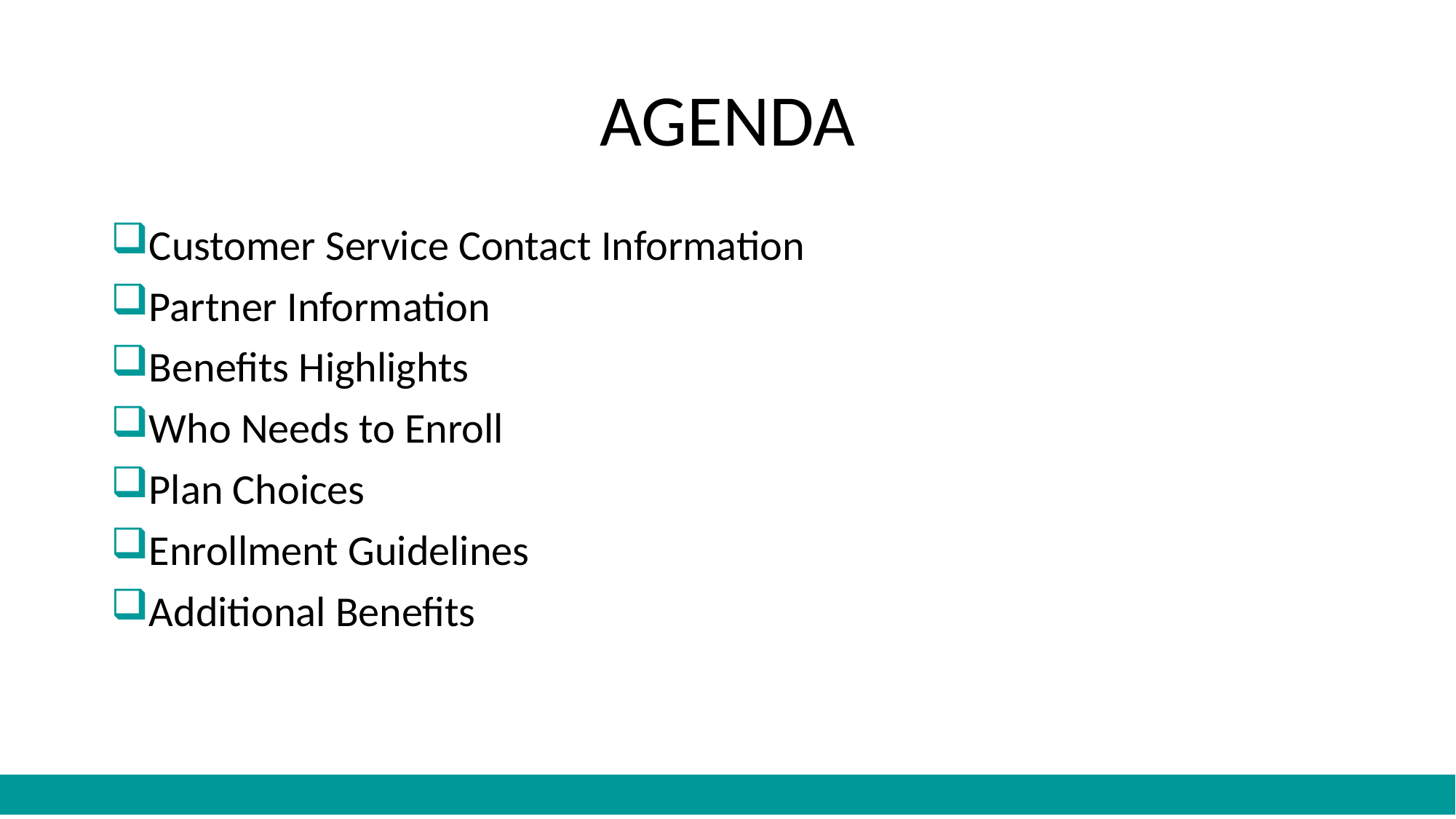

# AGENDA
Customer Service Contact Information
Partner Information
Benefits Highlights
Who Needs to Enroll
Plan Choices
Enrollment Guidelines
Additional Benefits
|  |
| --- |